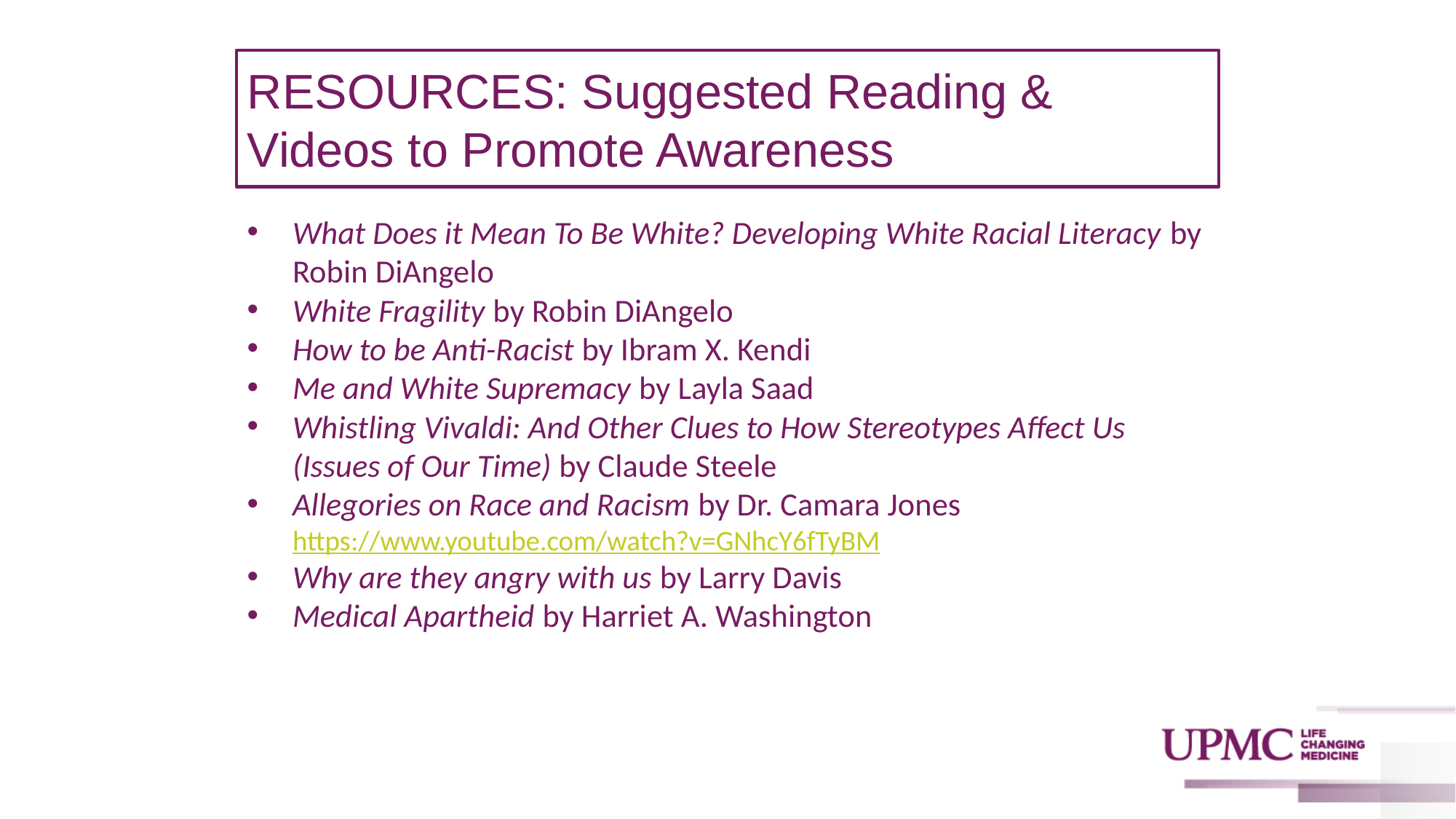

# RESOURCES: Suggested Reading & Videos to Promote Awareness
What Does it Mean To Be White? Developing White Racial Literacy by Robin DiAngelo
White Fragility by Robin DiAngelo
How to be Anti-Racist by Ibram X. Kendi
Me and White Supremacy by Layla Saad
Whistling Vivaldi: And Other Clues to How Stereotypes Affect Us (Issues of Our Time) by Claude Steele
Allegories on Race and Racism by Dr. Camara Jones https://www.youtube.com/watch?v=GNhcY6fTyBM
Why are they angry with us by Larry Davis
Medical Apartheid by Harriet A. Washington